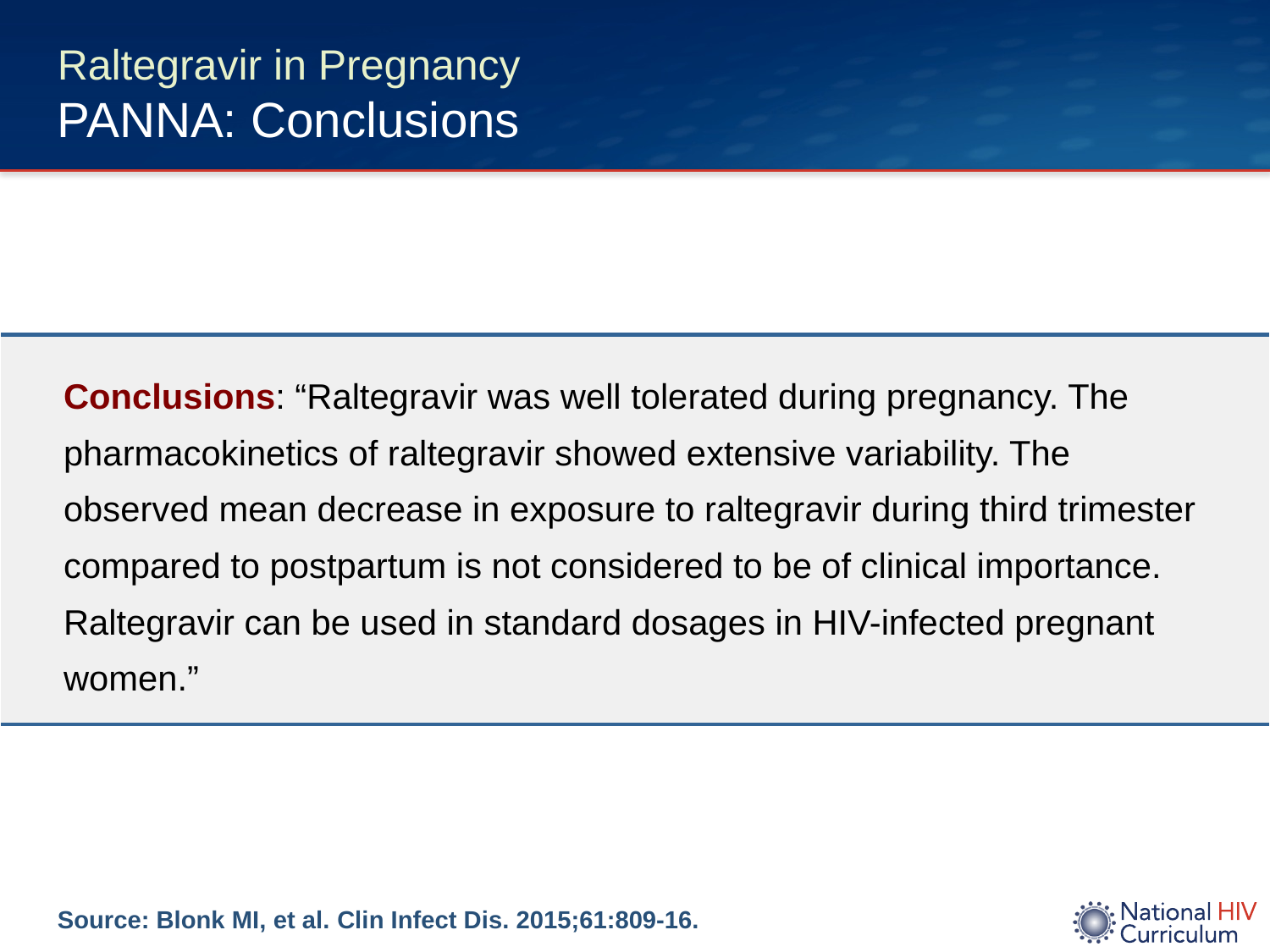

# Raltegravir in Pregnancy PANNA: Conclusions
| Conclusions: “Raltegravir was well tolerated during pregnancy. The pharmacokinetics of raltegravir showed extensive variability. The observed mean decrease in exposure to raltegravir during third trimester compared to postpartum is not considered to be of clinical importance. Raltegravir can be used in standard dosages in HIV-infected pregnant women.” |
| --- |
Source: Blonk MI, et al. Clin Infect Dis. 2015;61:809-16.